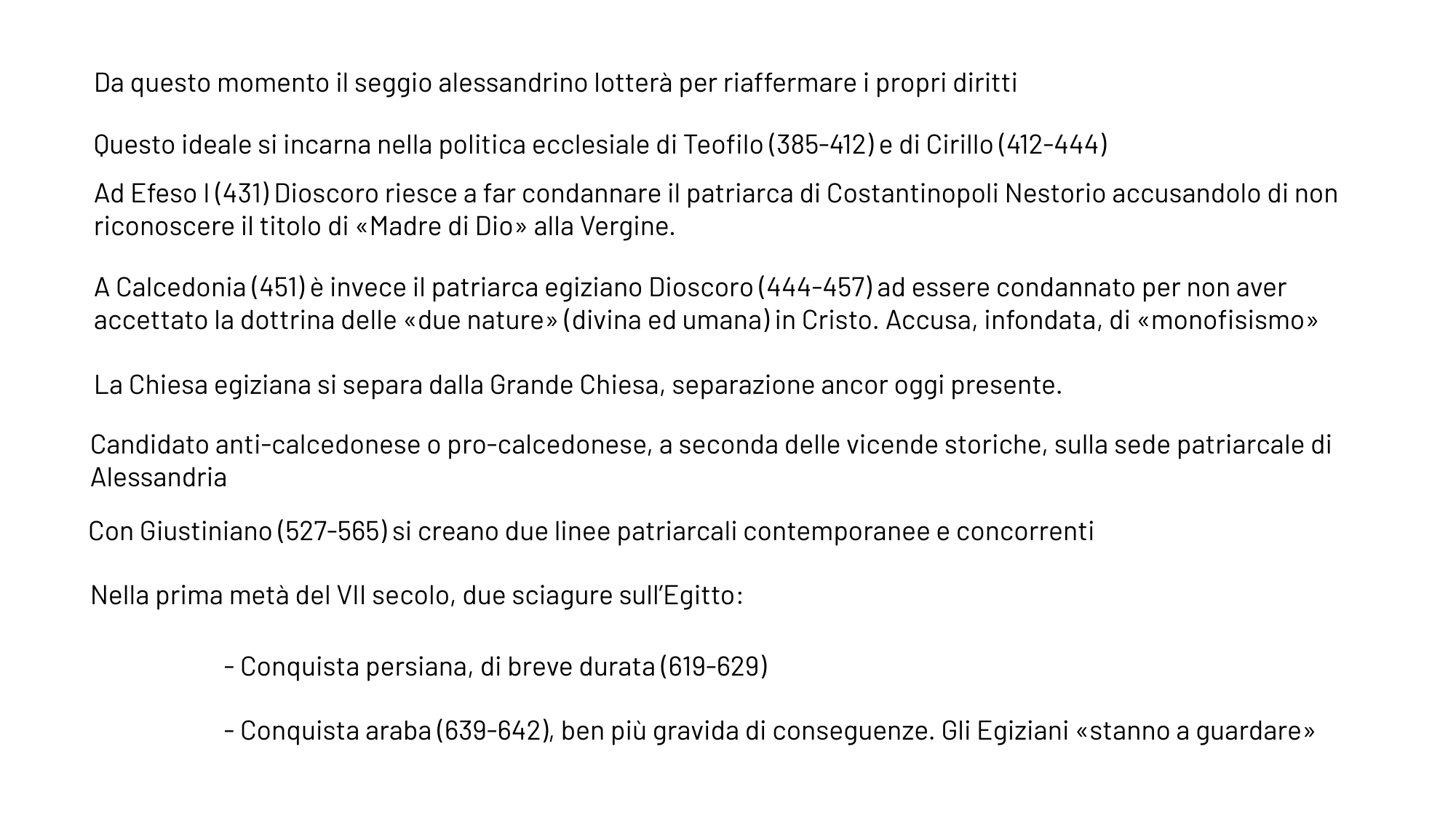

Da questo momento il seggio alessandrino lotterà per riaffermare i propri diritti
Questo ideale si incarna nella politica ecclesiale di Teofilo (385-412) e di Cirillo (412-444)
Ad Efeso I (431) Dioscoro riesce a far condannare il patriarca di Costantinopoli Nestorio accusandolo di non riconoscere il titolo di «Madre di Dio» alla Vergine.
A Calcedonia (451) è invece il patriarca egiziano Dioscoro (444-457) ad essere condannato per non aver accettato la dottrina delle «due nature» (divina ed umana) in Cristo. Accusa, infondata, di «monofisismo»
La Chiesa egiziana si separa dalla Grande Chiesa, separazione ancor oggi presente.
Candidato anti-calcedonese o pro-calcedonese, a seconda delle vicende storiche, sulla sede patriarcale di Alessandria
Con Giustiniano (527-565) si creano due linee patriarcali contemporanee e concorrenti
Nella prima metà del VII secolo, due sciagure sull’Egitto:
- Conquista persiana, di breve durata (619-629)
- Conquista araba (639-642), ben più gravida di conseguenze. Gli Egiziani «stanno a guardare»